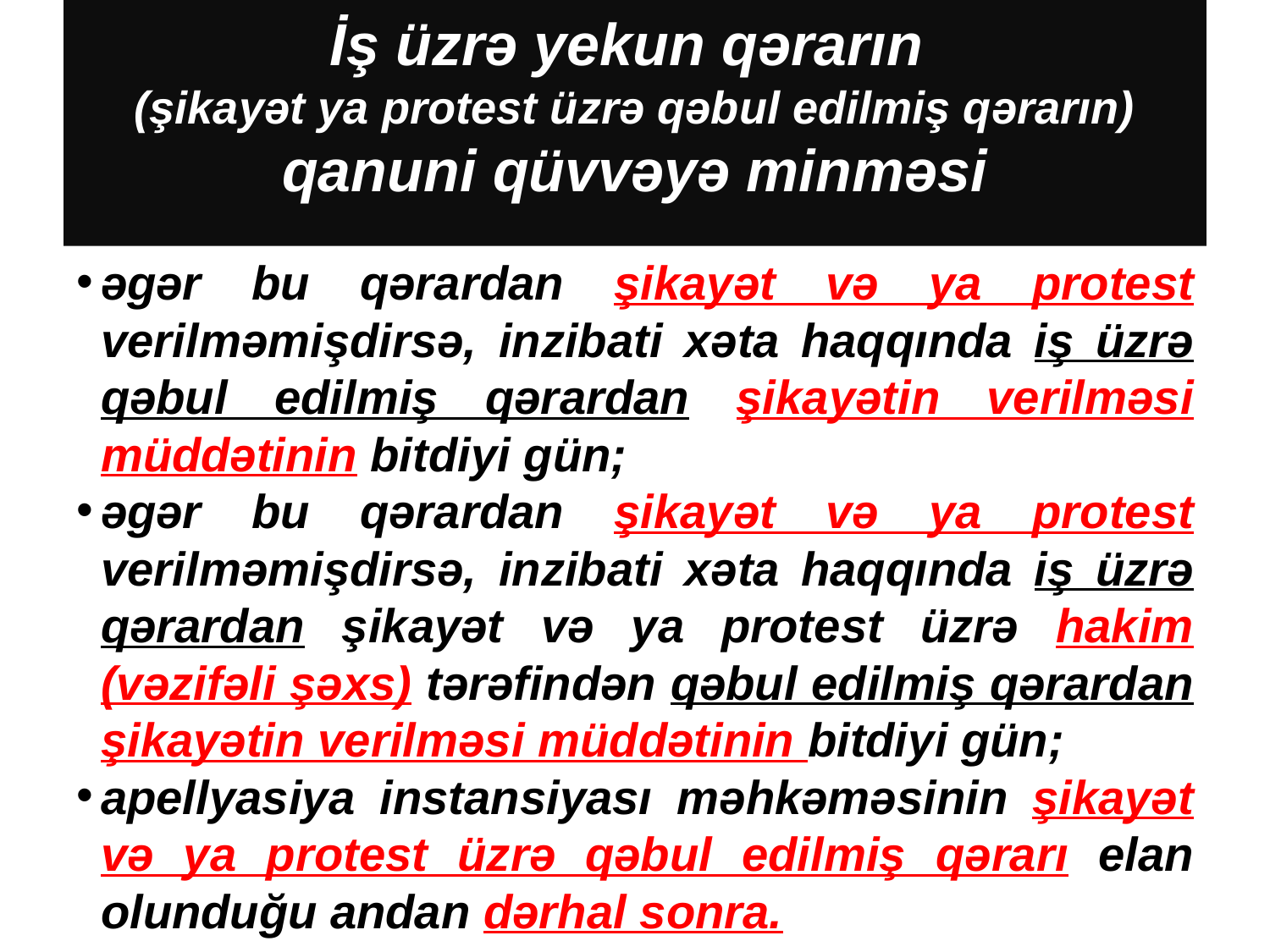

# İş üzrə yekun qərarın (şikayət ya protest üzrə qəbul edilmiş qərarın) qanuni qüvvəyə minməsi
əgər bu qərardan şikayət və ya protest verilməmişdirsə, inzibati xəta haqqında iş üzrə qəbul edilmiş qərardan şikayətin verilməsi müddətinin bitdiyi gün;
əgər bu qərardan şikayət və ya protest verilməmişdirsə, inzibati xəta haqqında iş üzrə qərardan şikayət və ya protest üzrə hakim (vəzifəli şəxs) tərəfindən qəbul edilmiş qərardan şikayətin verilməsi müddətinin bitdiyi gün;
apellyasiya instansiyası məhkəməsinin şikayət və ya protest üzrə qəbul edilmiş qərarı elan olunduğu andan dərhal sonra.